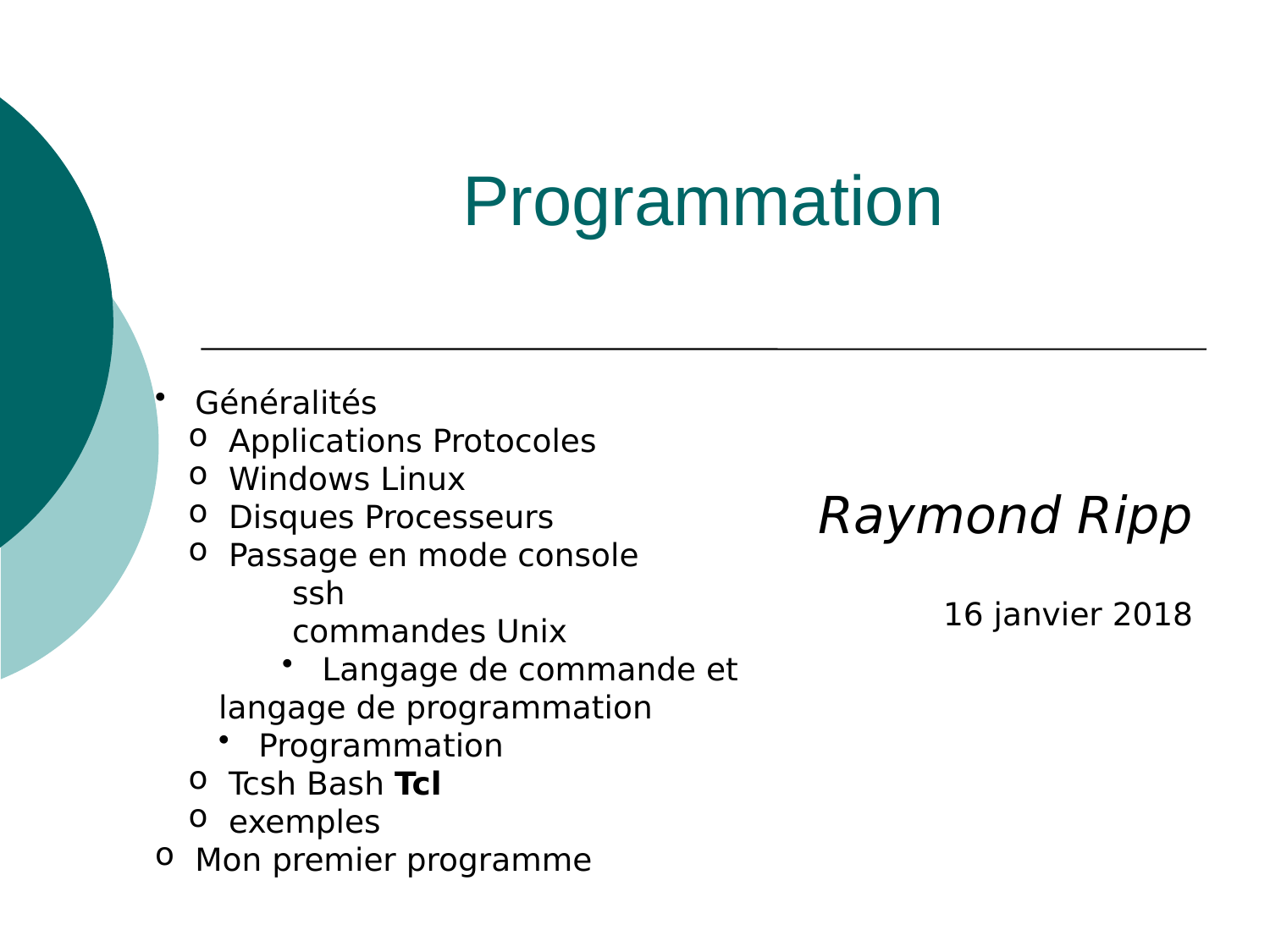

# Programmation
 Généralités
 Applications Protocoles
 Windows Linux
 Disques Processeurs
 Passage en mode console
 ssh
 commandes Unix
 Langage de commande et
langage de programmation
 Programmation
 Tcsh Bash Tcl
 exemples
 Mon premier programme

Raymond Ripp

16 janvier 2018